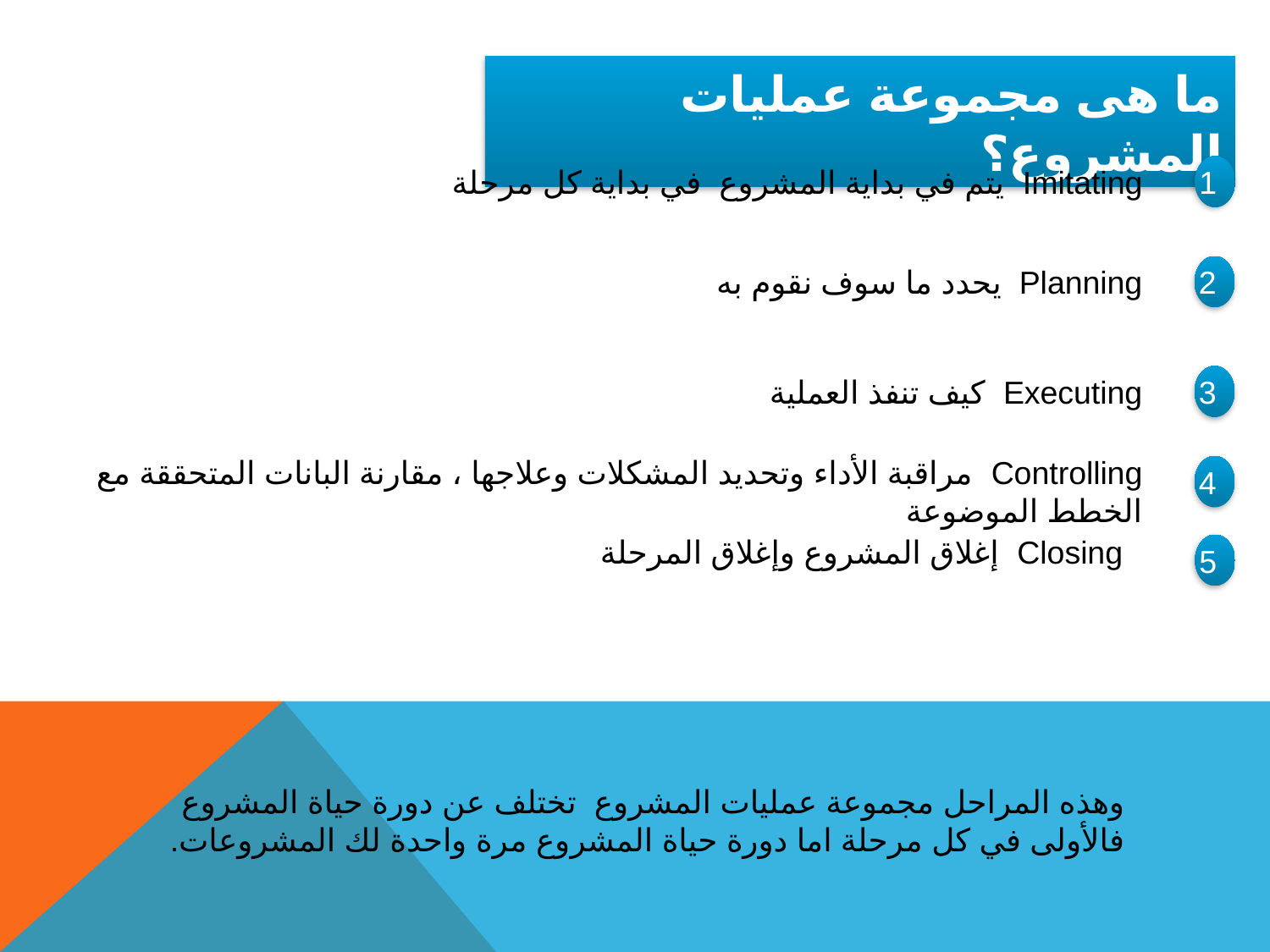

ما هى مجموعة عمليات المشروع؟
1
Imitating  يتم في بداية المشروع  في بداية كل مرحلة
2
Planning  يحدد ما سوف نقوم به
3
Executing  كيف تنفذ العملية
Controlling  مراقبة الأداء وتحديد المشكلات وعلاجها ، مقارنة البانات المتحققة مع الخطط الموضوعة

4
Closing  إغلاق المشروع وإغلاق المرحلة

5
وهذه المراحل مجموعة عمليات المشروع  تختلف عن دورة حياة المشروع فالأولى في كل مرحلة اما دورة حياة المشروع مرة واحدة لك المشروعات.